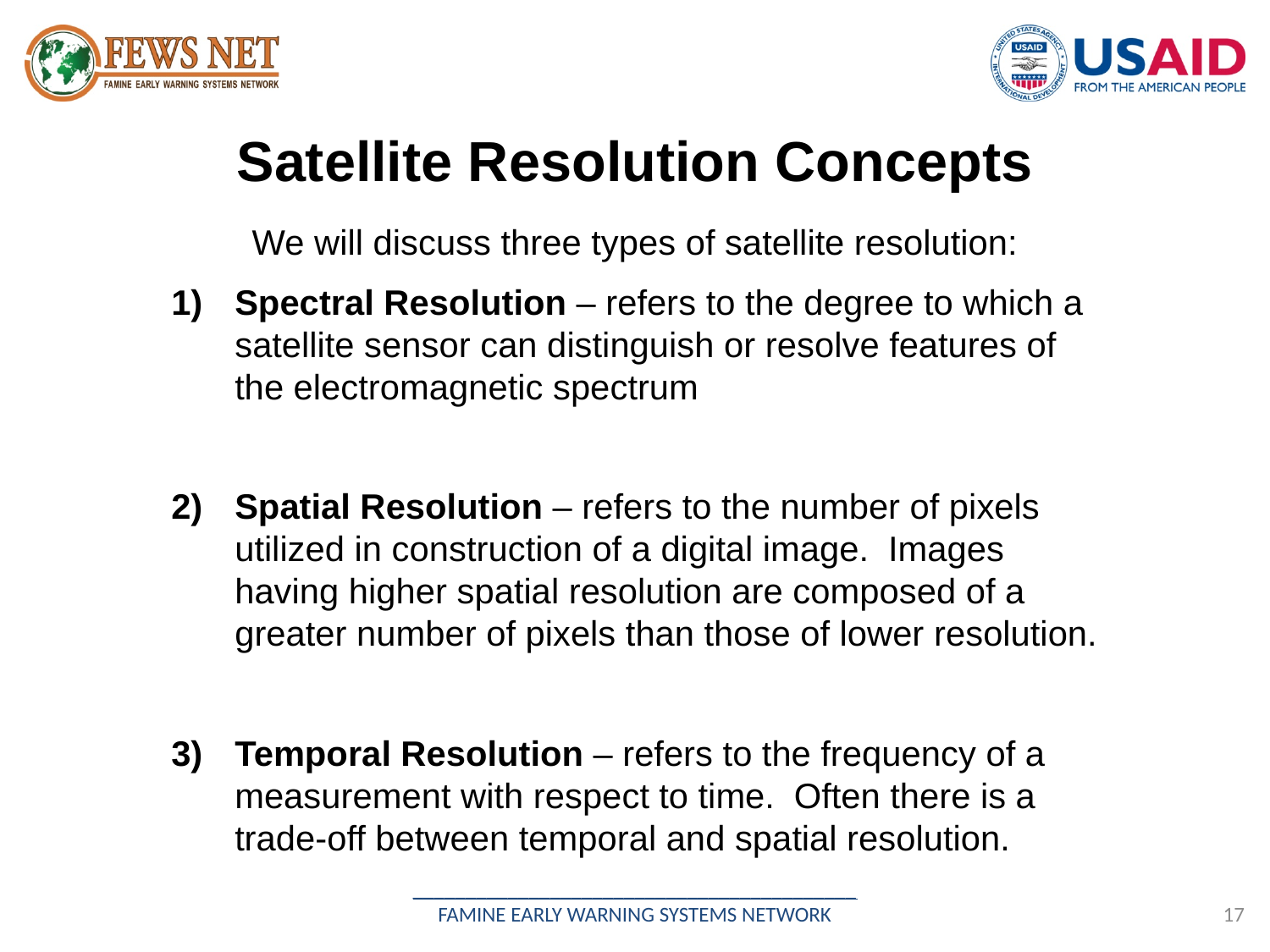

# Satellite Resolution Concepts
We will discuss three types of satellite resolution:
Spectral Resolution – refers to the degree to which a satellite sensor can distinguish or resolve features of the electromagnetic spectrum

Spatial Resolution – refers to the number of pixels utilized in construction of a digital image.  Images having higher spatial resolution are composed of a greater number of pixels than those of lower resolution.

Temporal Resolution – refers to the frequency of a measurement with respect to time.  Often there is a trade-off between temporal and spatial resolution.